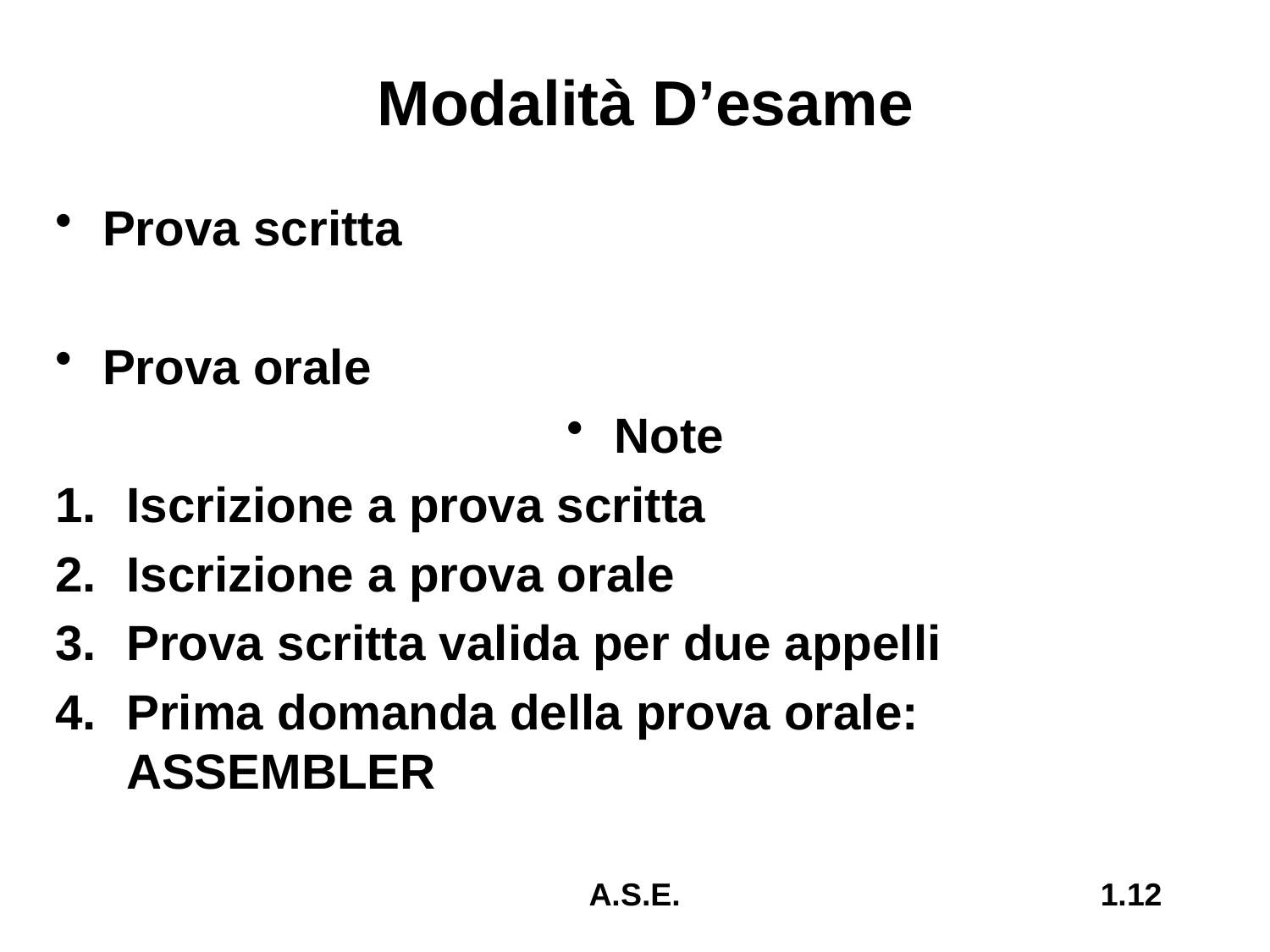

# Modalità D’esame
Prova scritta

Prova orale
Note
Iscrizione a prova scritta
Iscrizione a prova orale
Prova scritta valida per due appelli
Prima domanda della prova orale: ASSEMBLER
A.S.E.
1.12